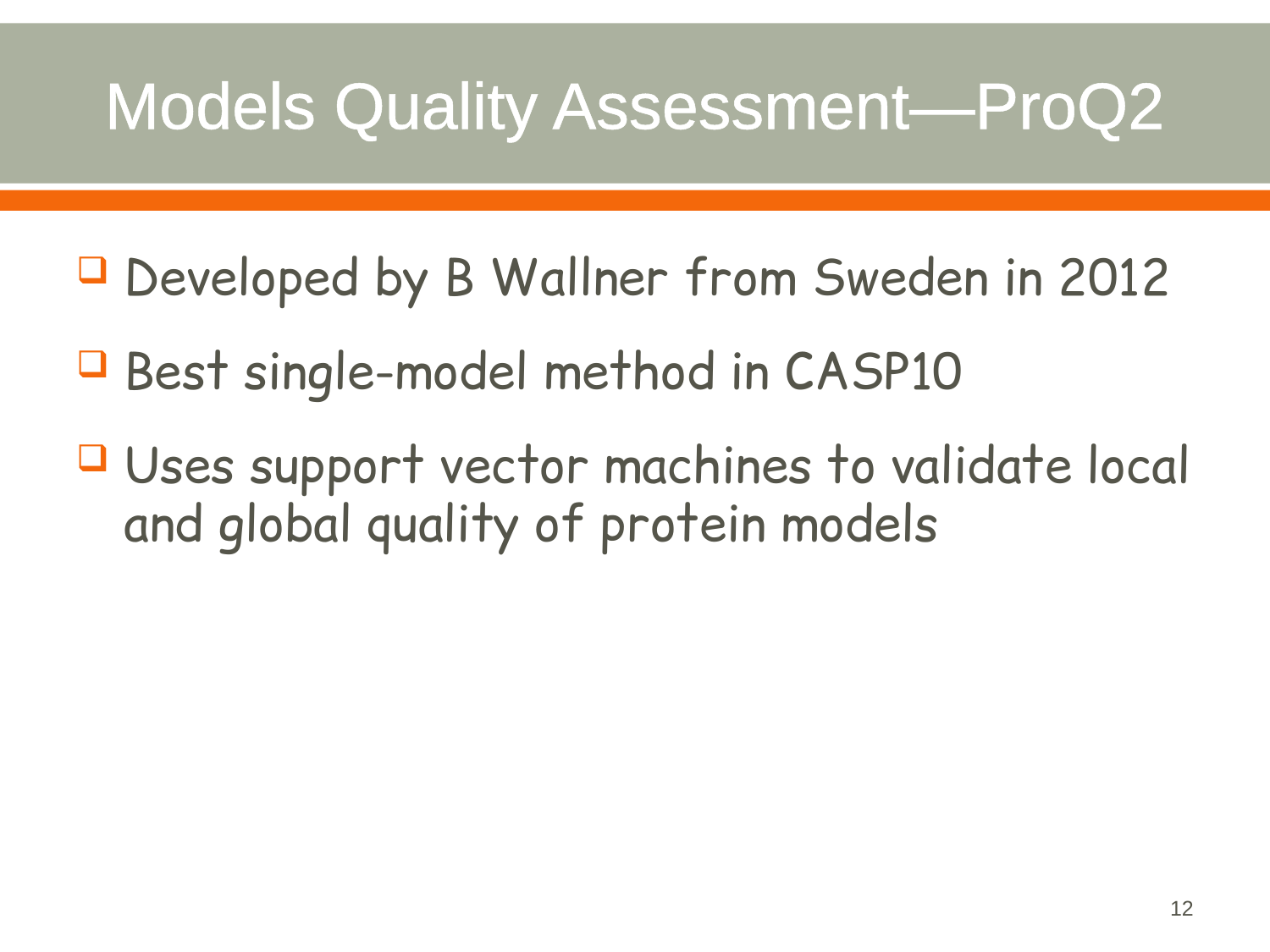

# Models Quality Assessment—ProQ2
Developed by B Wallner from Sweden in 2012

Best single-model method in CASP10

Uses support vector machines to validate local and global quality of protein models

12